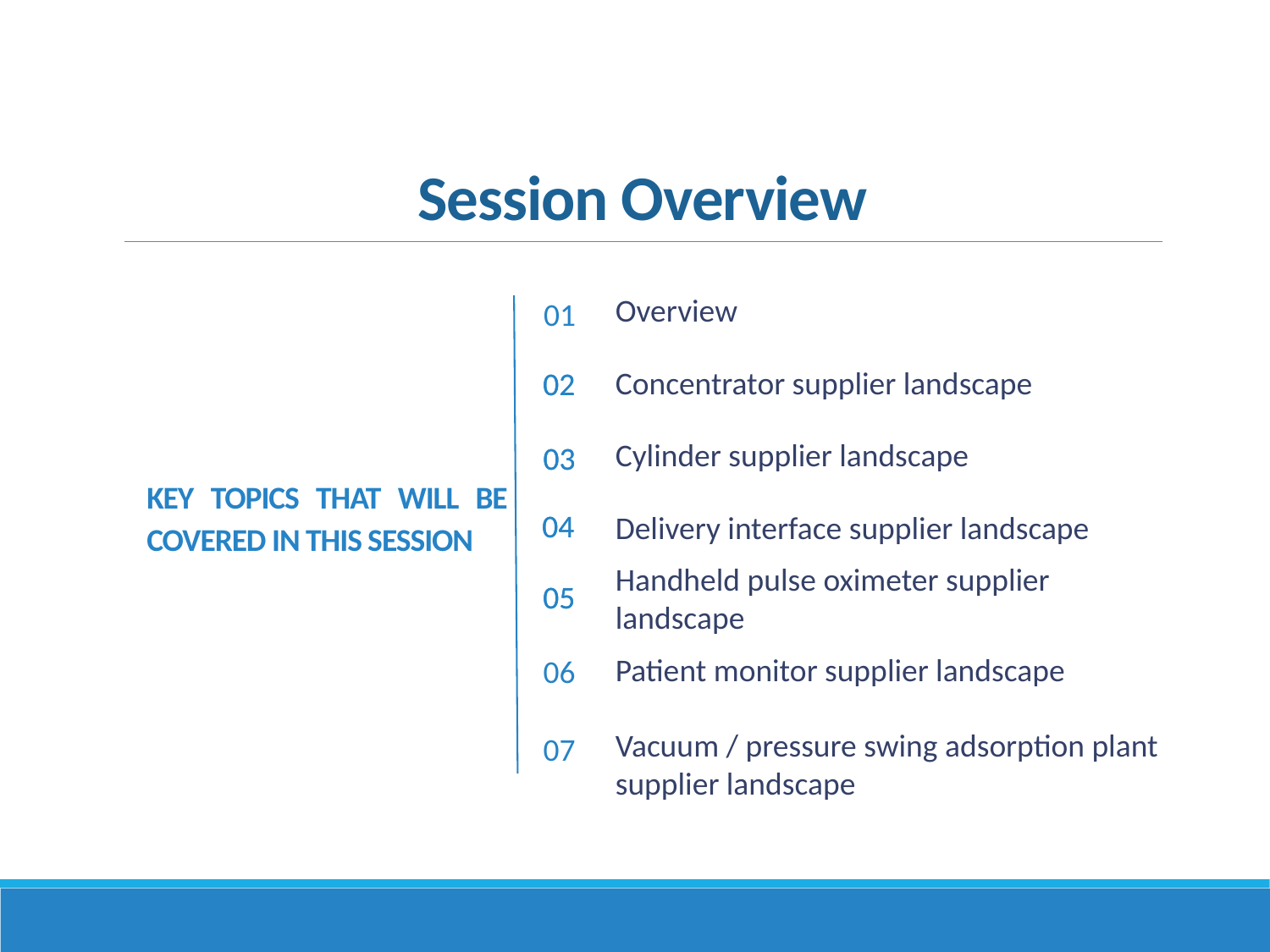

Session Overview
01
Overview
02
02
Concentrator supplier landscape
03
03
Cylinder supplier landscape
KEY TOPICS THAT WILL BE COVERED IN THIS SESSION
04
04
Delivery interface supplier landscape
05
05
Handheld pulse oximeter supplier landscape
06
Patient monitor supplier landscape
07
Vacuum / pressure swing adsorption plant supplier landscape